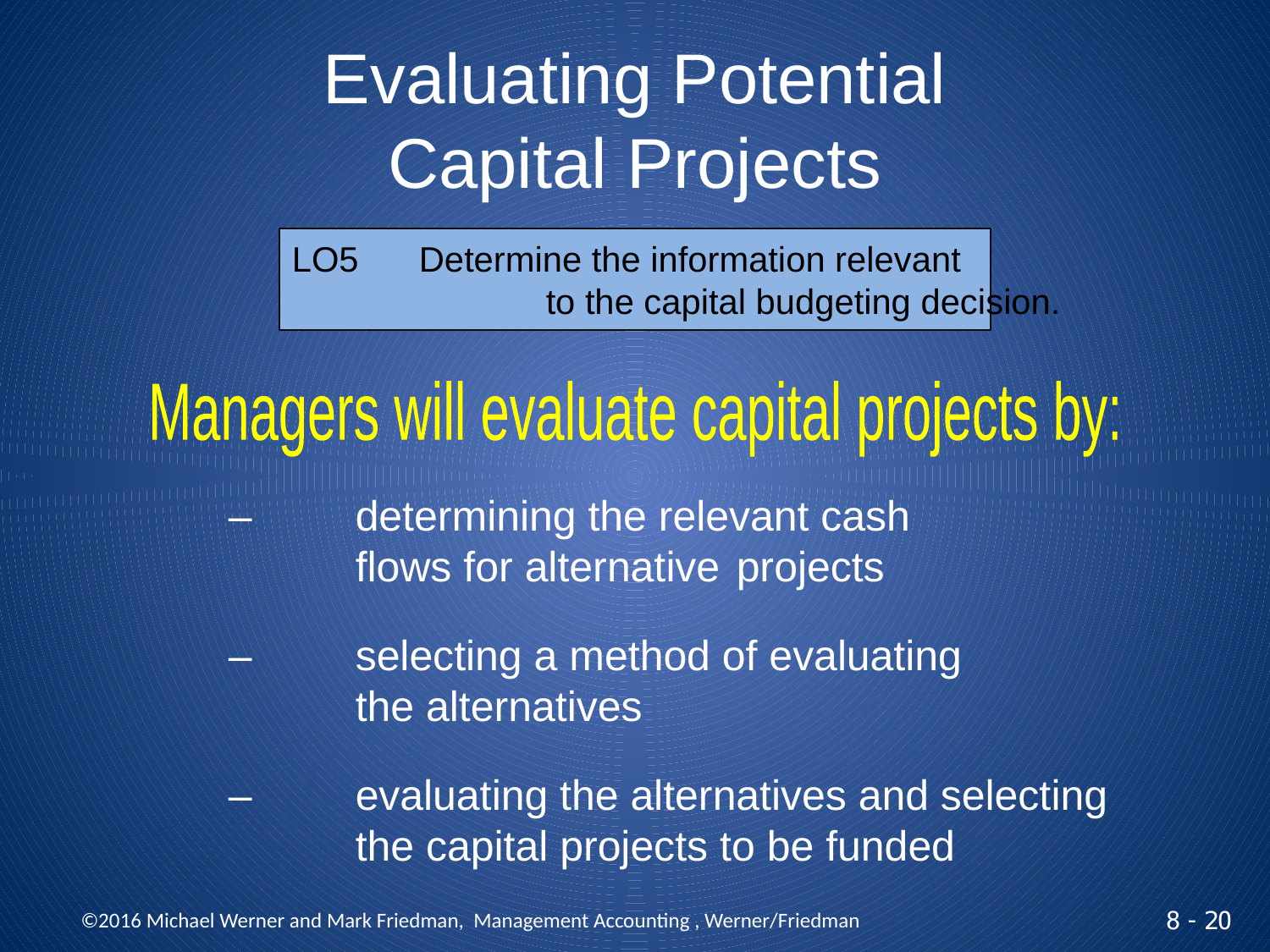

# Evaluating Potential Capital Projects
LO5	Determine the information relevant
		to the capital budgeting decision.
Managers will evaluate capital projects by:
–	determining the relevant cash
	flows for alternative	projects
–	selecting a method of evaluating
	the alternatives
–	evaluating the alternatives and selecting
	the capital projects to be funded
 ©2016 Michael Werner and Mark Friedman,  Management Accounting , Werner/Friedman